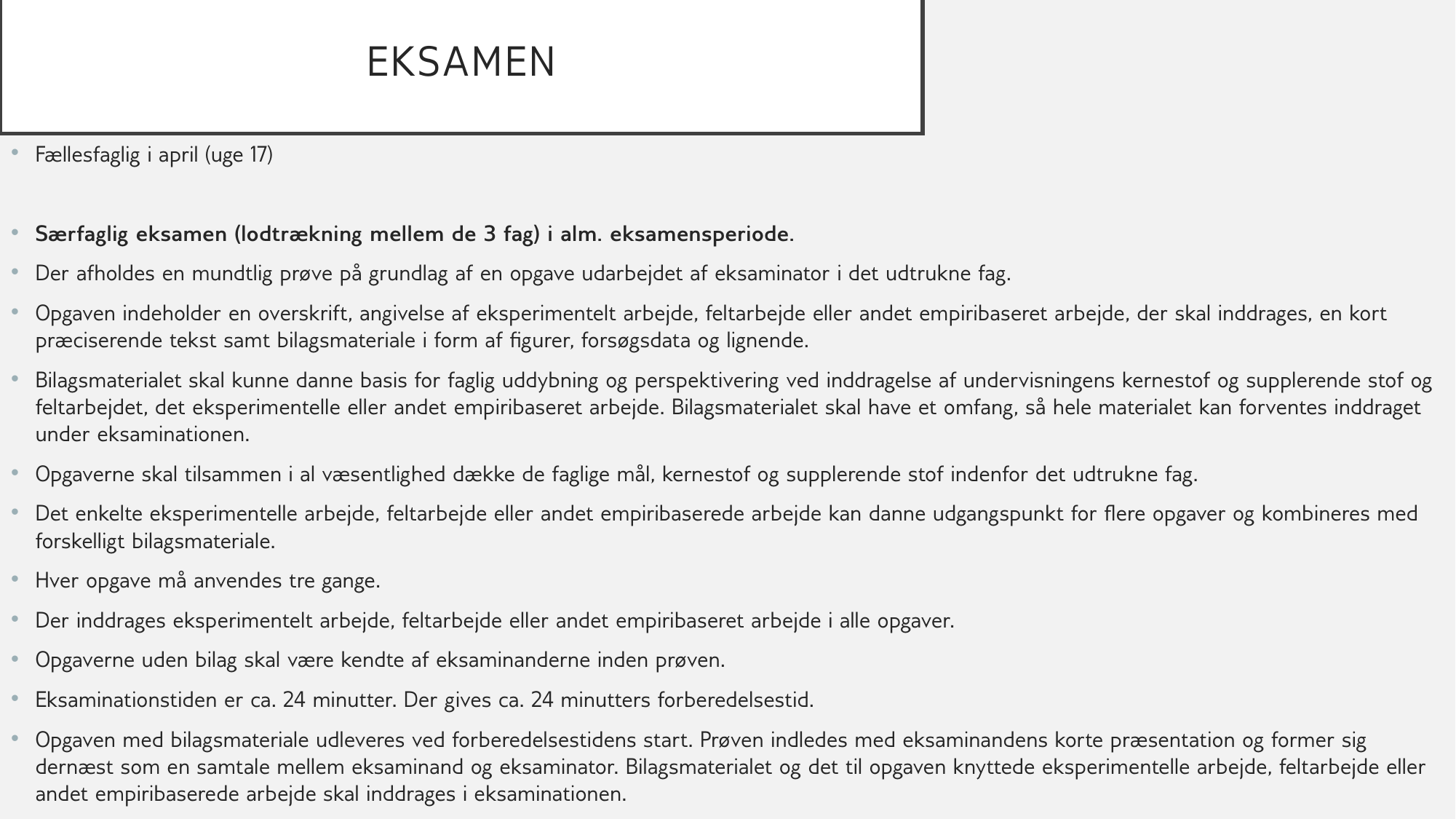

# eksamen
Fællesfaglig i april (uge 17)

Særfaglig eksamen (lodtrækning mellem de 3 fag) i alm. eksamensperiode.
Der afholdes en mundtlig prøve på grundlag af en opgave udarbejdet af eksaminator i det udtrukne fag.
Opgaven indeholder en overskrift, angivelse af eksperimentelt arbejde, feltarbejde eller andet empiribaseret arbejde, der skal inddrages, en kort præciserende tekst samt bilagsmateriale i form af figurer, forsøgsdata og lignende.
Bilagsmaterialet skal kunne danne basis for faglig uddybning og perspektivering ved inddragelse af undervisningens kernestof og supplerende stof og feltarbejdet, det eksperimentelle eller andet empiribaseret arbejde. Bilagsmaterialet skal have et omfang, så hele materialet kan forventes inddraget under eksaminationen.
Opgaverne skal tilsammen i al væsentlighed dække de faglige mål, kernestof og supplerende stof indenfor det udtrukne fag.
Det enkelte eksperimentelle arbejde, feltarbejde eller andet empiribaserede arbejde kan danne udgangspunkt for flere opgaver og kombineres med forskelligt bilagsmateriale.
Hver opgave må anvendes tre gange.
Der inddrages eksperimentelt arbejde, feltarbejde eller andet empiribaseret arbejde i alle opgaver.
Opgaverne uden bilag skal være kendte af eksaminanderne inden prøven.
Eksaminationstiden er ca. 24 minutter. Der gives ca. 24 minutters forberedelsestid.
Opgaven med bilagsmateriale udleveres ved forberedelsestidens start. Prøven indledes med eksaminandens korte præsentation og former sig dernæst som en samtale mellem eksaminand og eksaminator. Bilagsmaterialet og det til opgaven knyttede eksperimentelle arbejde, feltarbejde eller andet empiribaserede arbejde skal inddrages i eksaminationen.